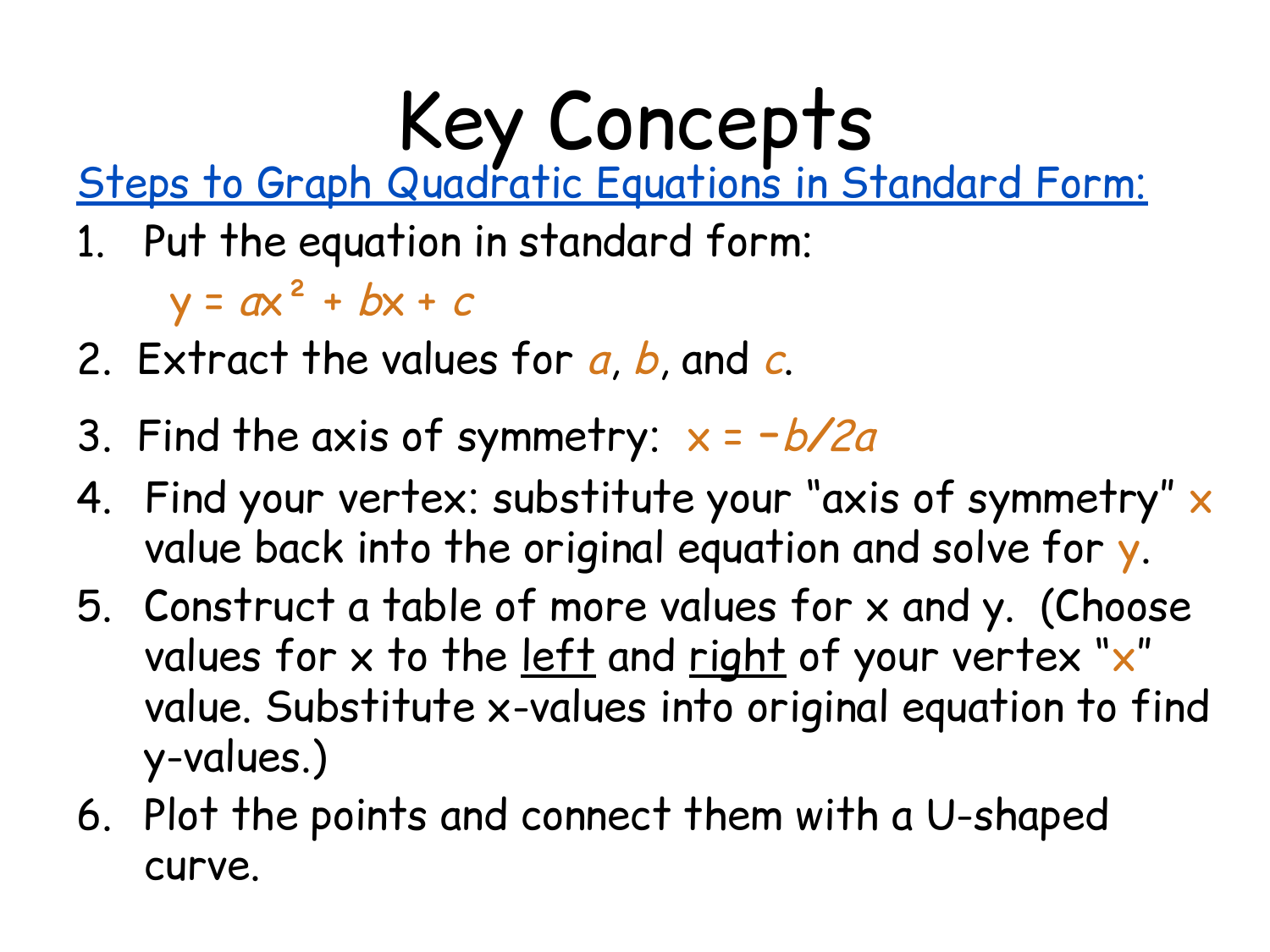

# Key Concepts
Steps to Graph Quadratic Equations in Standard Form:
Put the equation in standard form:
	y = ax² + bx + c
2.  Extract the values for a, b, and c.
3.  Find the axis of symmetry:  x = -b/2a
Find your vertex: substitute your “axis of symmetry” x value back into the original equation and solve for y.
Construct a table of more values for x and y.  (Choose values for x to the left and right of your vertex “x” value. Substitute x-values into original equation to find y-values.)
Plot the points and connect them with a U-shaped curve.